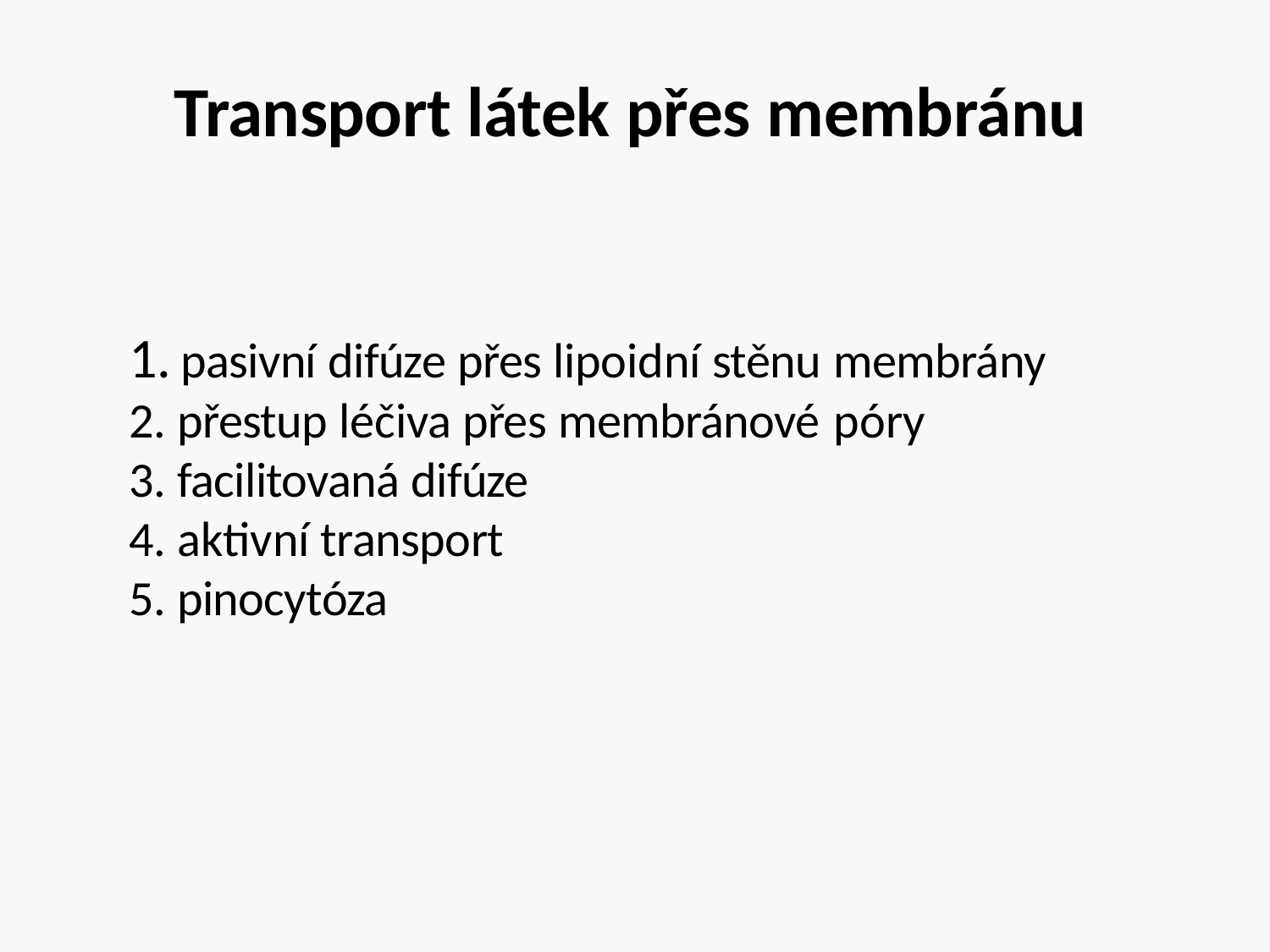

# Transport látek přes membránu
pasivní difúze přes lipoidní stěnu membrány
přestup léčiva přes membránové póry
facilitovaná difúze
aktivní transport
pinocytóza